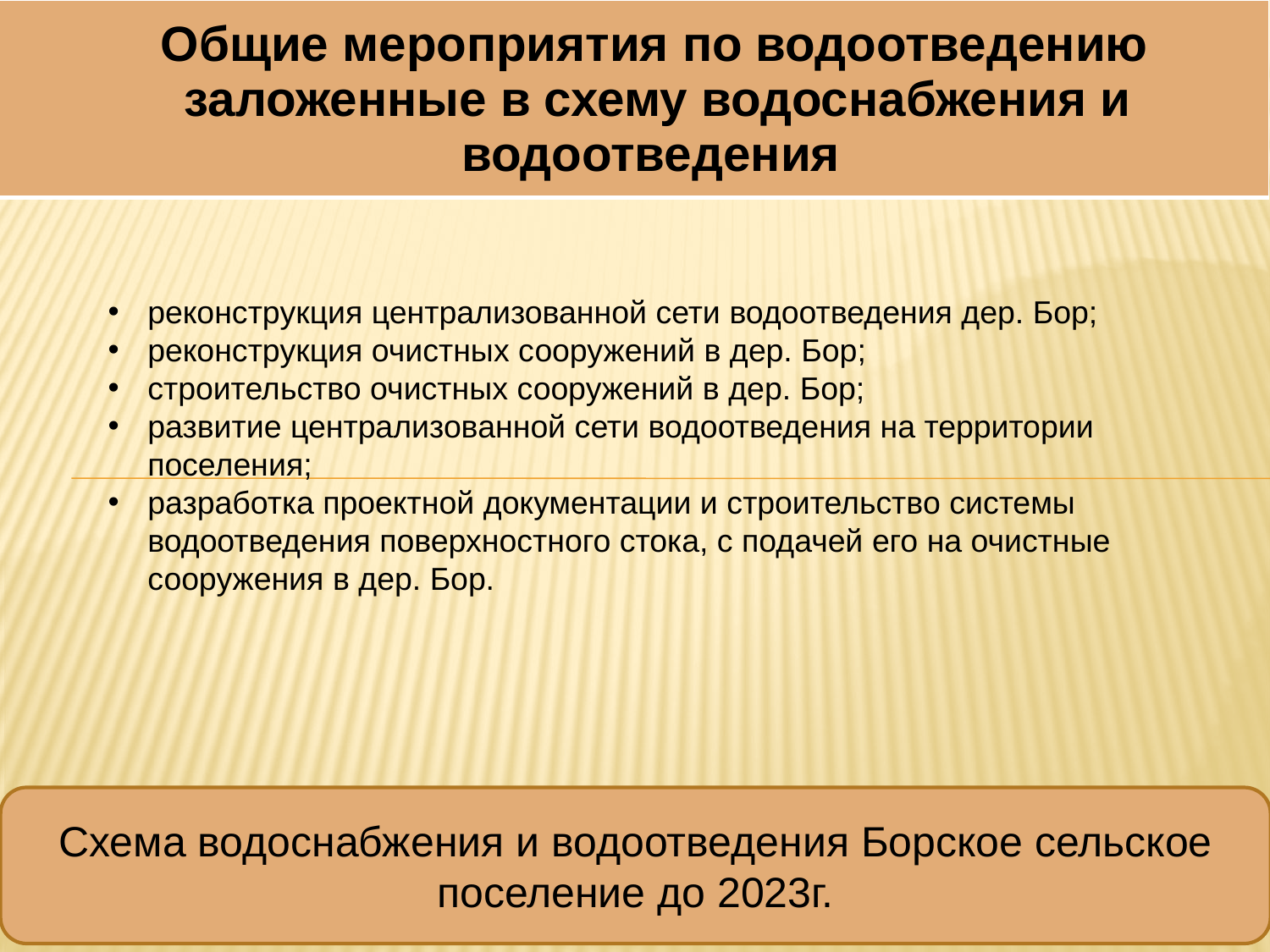

| Общие мероприятия по водоотведению заложенные в схему водоснабжения и водоотведения |
| --- |
реконструкция централизованной сети водоотведения дер. Бор;
реконструкция очистных сооружений в дер. Бор;
строительство очистных сооружений в дер. Бор;
развитие централизованной сети водоотведения на территории поселения;
разработка проектной документации и строительство системы водоотведения поверхностного стока, с подачей его на очистные сооружения в дер. Бор.

Схема водоснабжения и водоотведения Борское сельское поселение до 2023г.
13